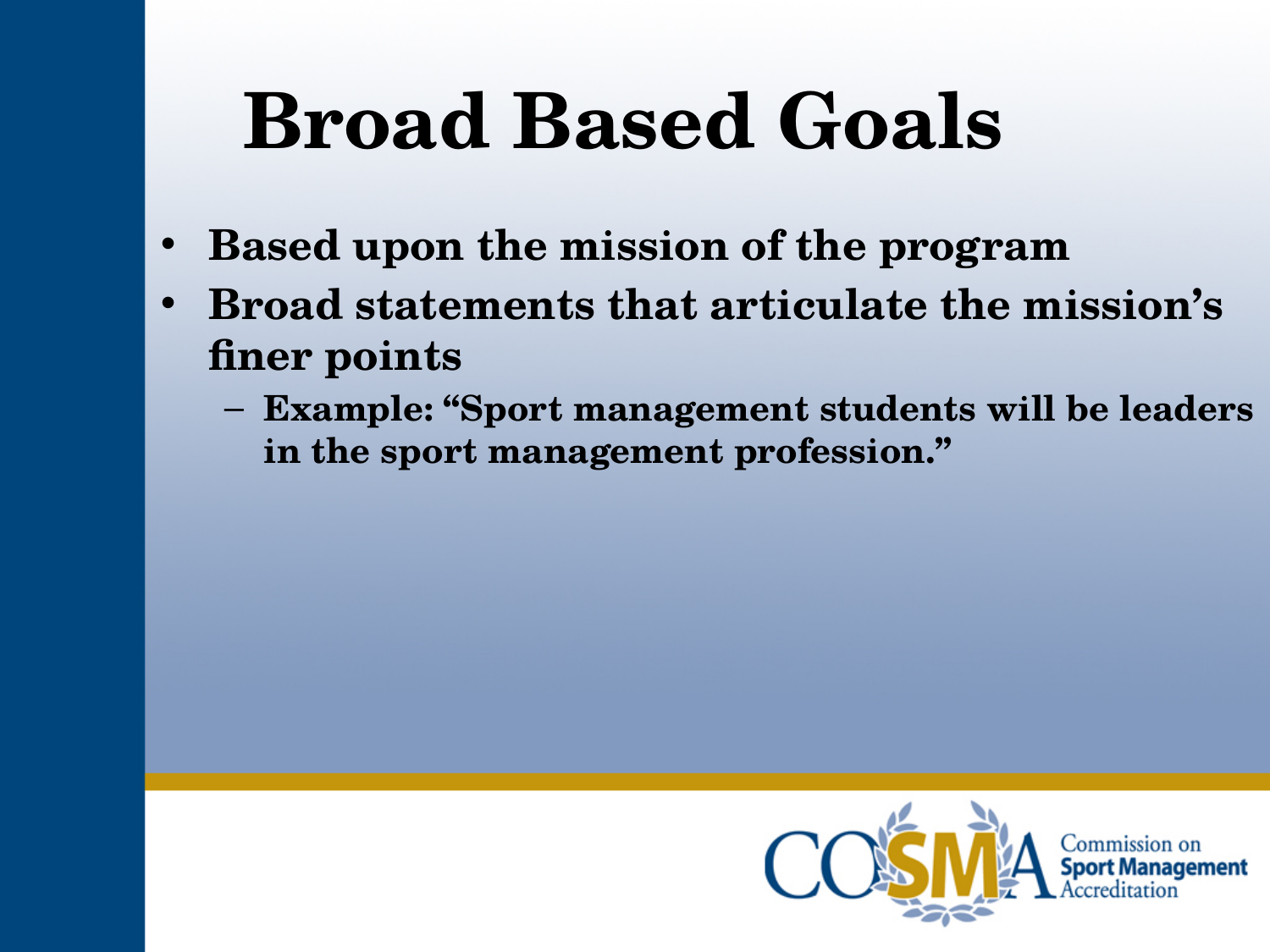

# Broad Based Goals
Based upon the mission of the program
Broad statements that articulate the mission’s finer points
Example: “Sport management students will be leaders in the sport management profession.”